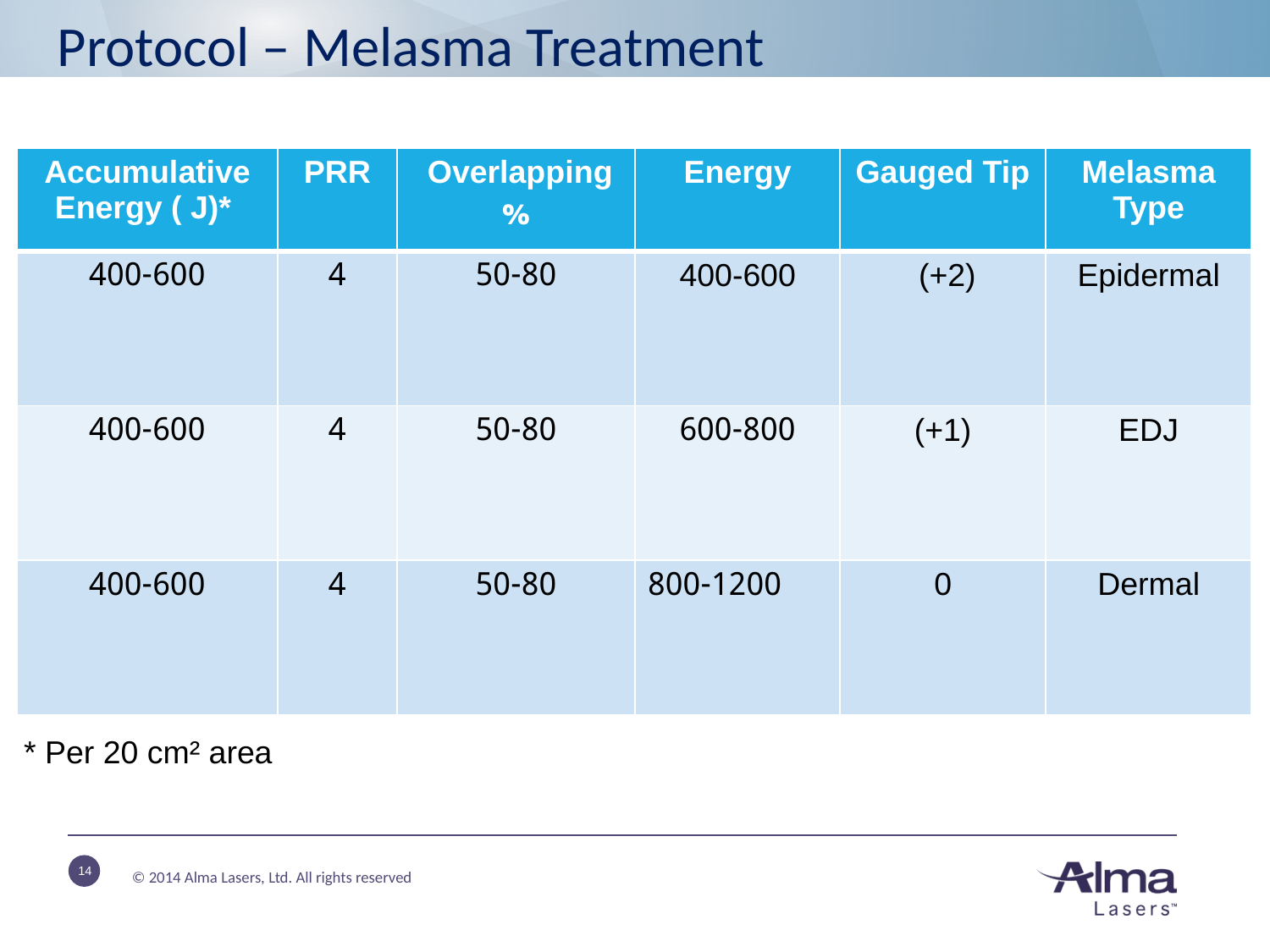

Protocol – Melasma Treatment
| Accumulative Energy ( J)\* | PRR | Overlapping % | Energy | Gauged Tip | Melasma Type |
| --- | --- | --- | --- | --- | --- |
| 400-600 | 4 | 50-80 | 400-600 | (+2) | Epidermal |
| 400-600 | 4 | 50-80 | 600-800 | (+1) | EDJ |
| 400-600 | 4 | 50-80 | 800-1200 | 0 | Dermal |
* Per 20 cm² area